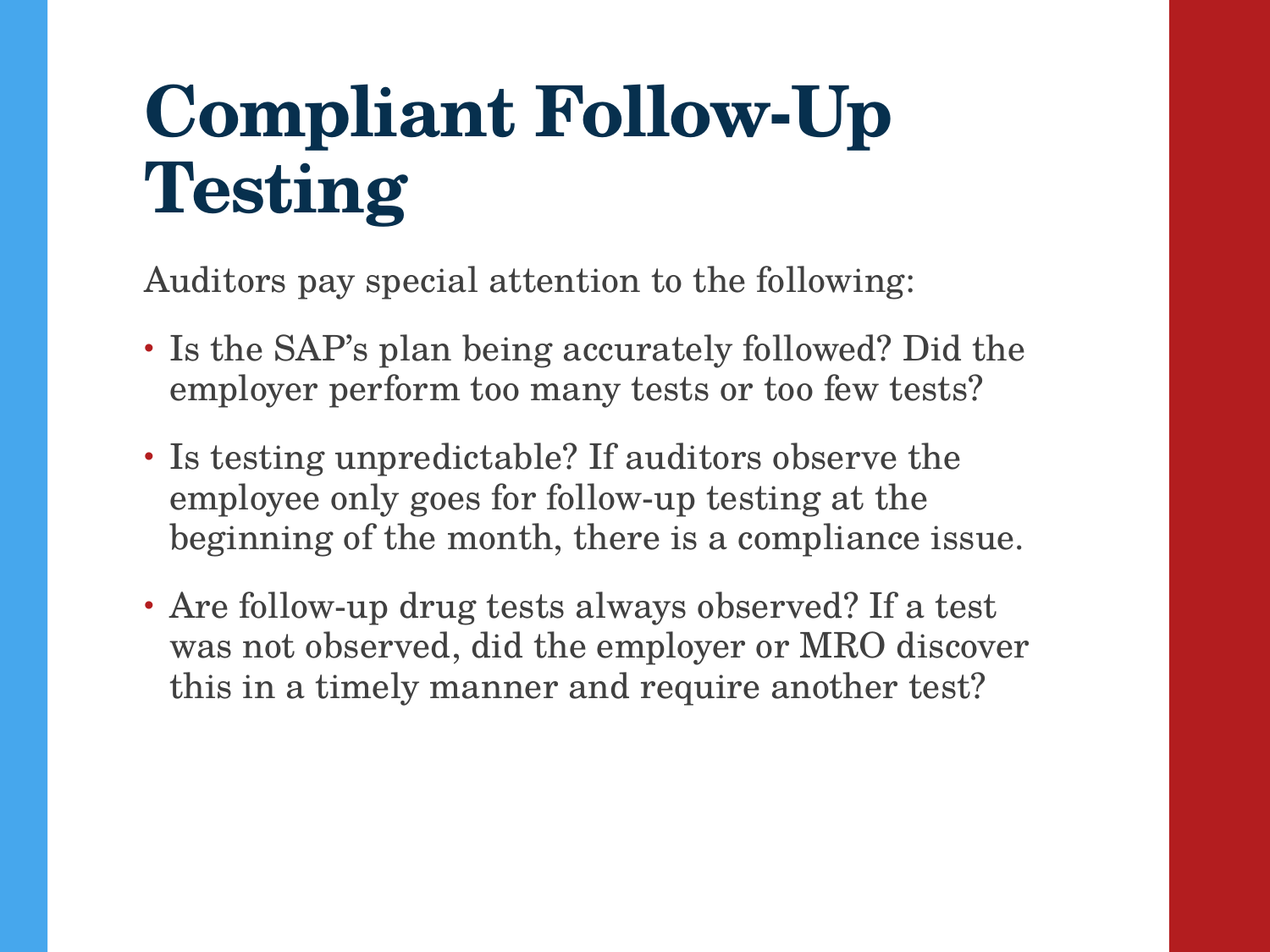

# Compliant Follow-Up Testing
Auditors pay special attention to the following:
Is the SAP’s plan being accurately followed? Did the employer perform too many tests or too few tests?
Is testing unpredictable? If auditors observe the employee only goes for follow-up testing at the beginning of the month, there is a compliance issue.
Are follow-up drug tests always observed? If a test was not observed, did the employer or MRO discover this in a timely manner and require another test?